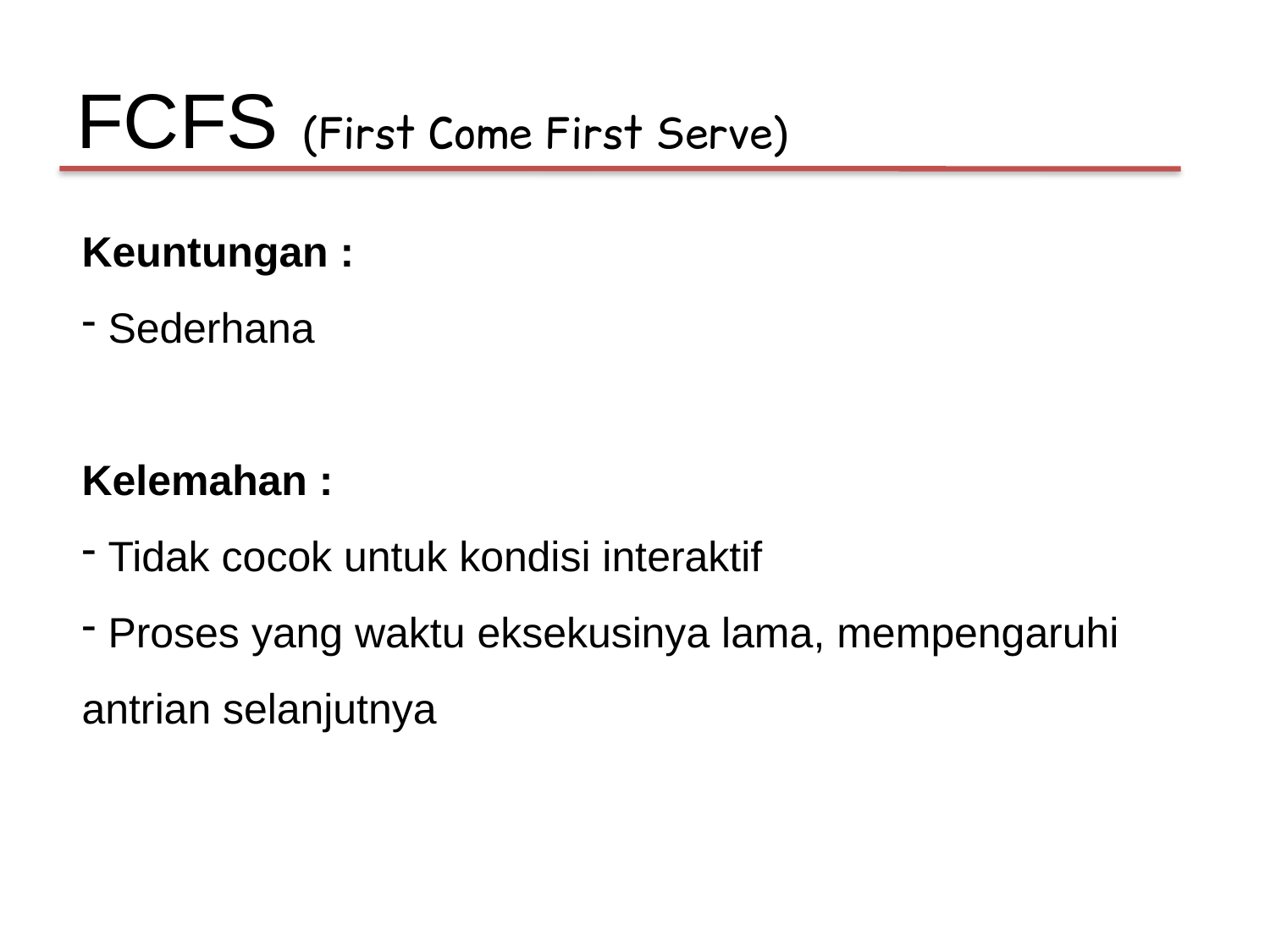

FCFS (First Come First Serve)
Keuntungan :
 Sederhana

Kelemahan :
 Tidak cocok untuk kondisi interaktif
 Proses yang waktu eksekusinya lama, mempengaruhi antrian selanjutnya